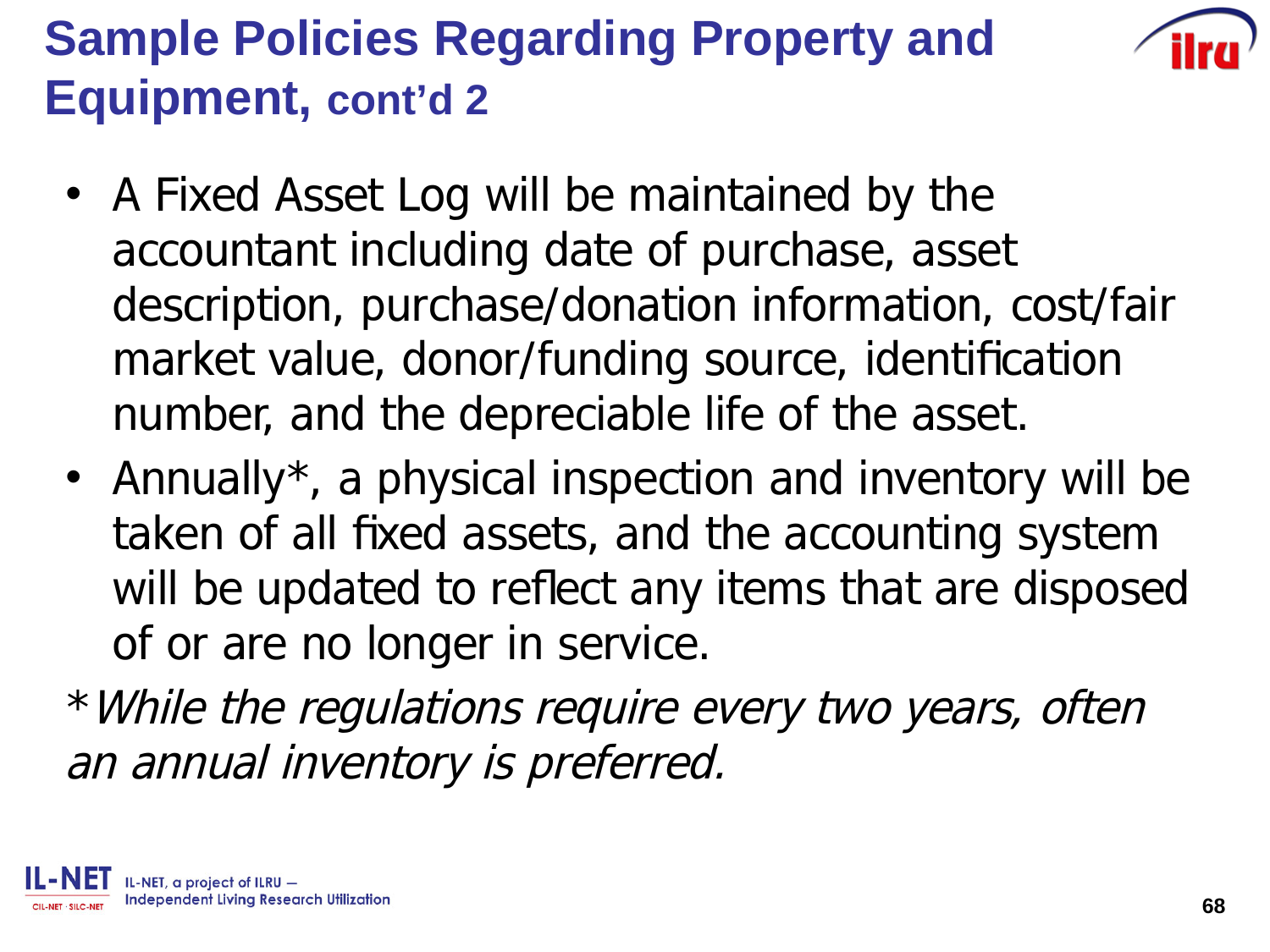

# Sample Policies Regarding Property and Equipment, cont’d 2
A Fixed Asset Log will be maintained by the accountant including date of purchase, asset description, purchase/donation information, cost/fair market value, donor/funding source, identification number, and the depreciable life of the asset.
Annually*, a physical inspection and inventory will be taken of all fixed assets, and the accounting system will be updated to reflect any items that are disposed of or are no longer in service.
*While the regulations require every two years, often an annual inventory is preferred.